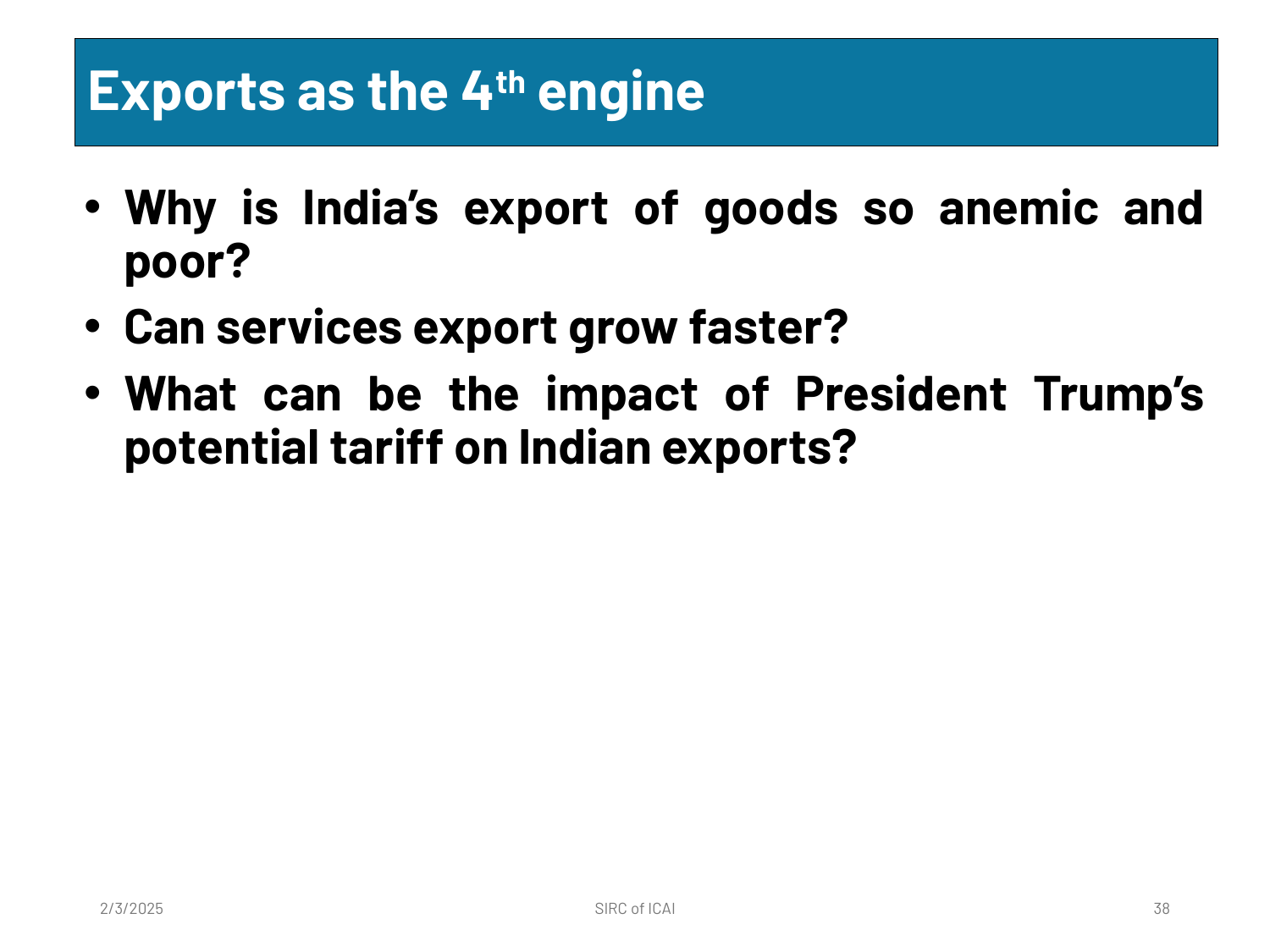

# Exports as the 4th engine
Why is India’s export of goods so anemic and poor?
Can services export grow faster?
What can be the impact of President Trump’s potential tariff on Indian exports?

2/3/2025
SIRC of ICAI
38